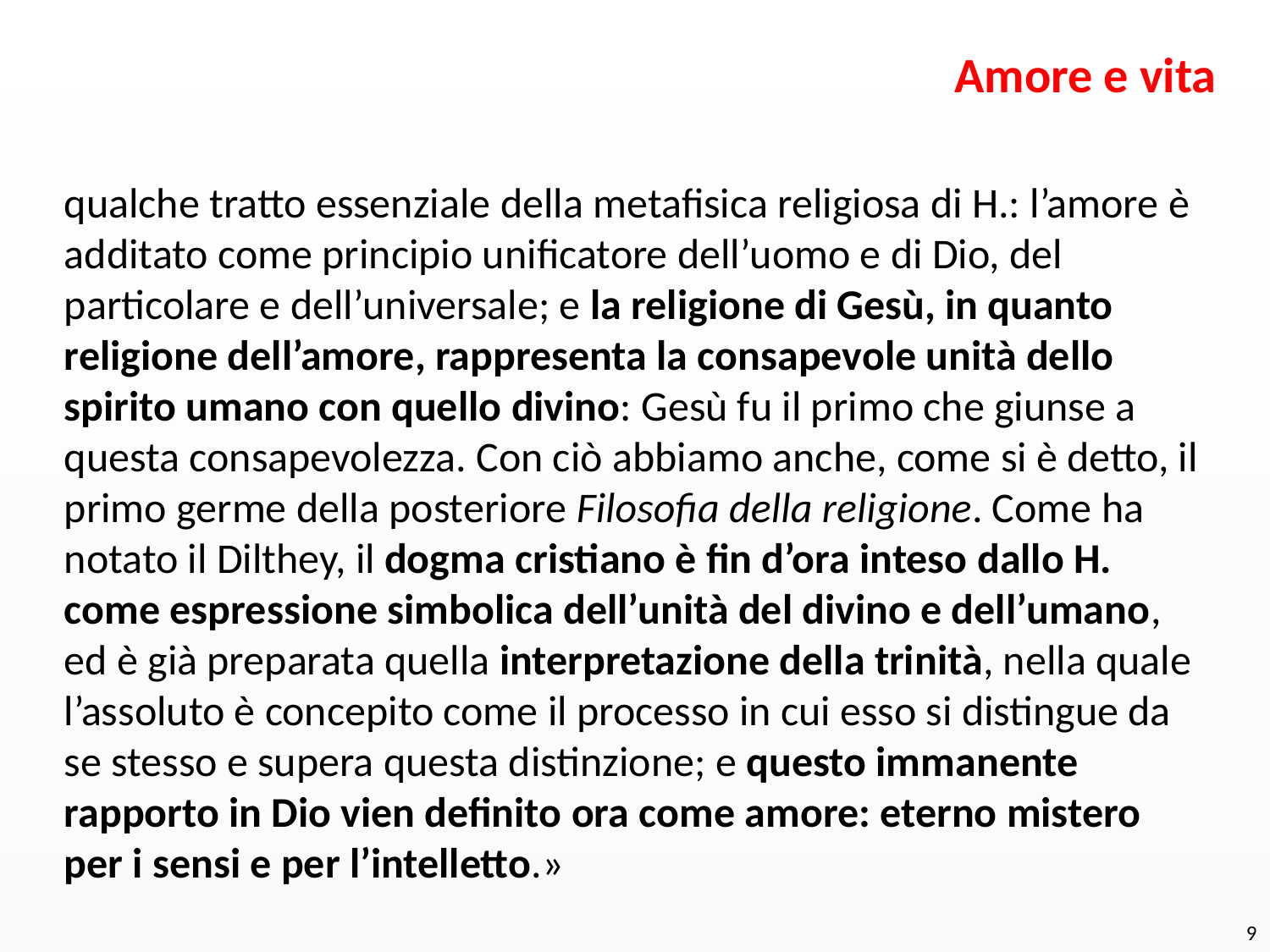

Amore e vita
qualche tratto essenziale della metafisica religiosa di H.: l’amore è additato come principio unificatore dell’uomo e di Dio, del particolare e dell’universale; e la religione di Gesù, in quanto religione dell’amore, rappresenta la consapevole unità dello spirito umano con quello divino: Gesù fu il primo che giunse a questa consapevolezza. Con ciò abbiamo anche, come si è detto, il primo germe della posteriore Filosofia della religione. Come ha notato il Dilthey, il dogma cristiano è fin d’ora inteso dallo H. come espressione simbolica dell’unità del divino e dell’umano, ed è già preparata quella interpretazione della trinità, nella quale l’assoluto è concepito come il processo in cui esso si distingue da se stesso e supera questa distinzione; e questo immanente rapporto in Dio vien definito ora come amore: eterno mistero per i sensi e per l’intelletto.»

9